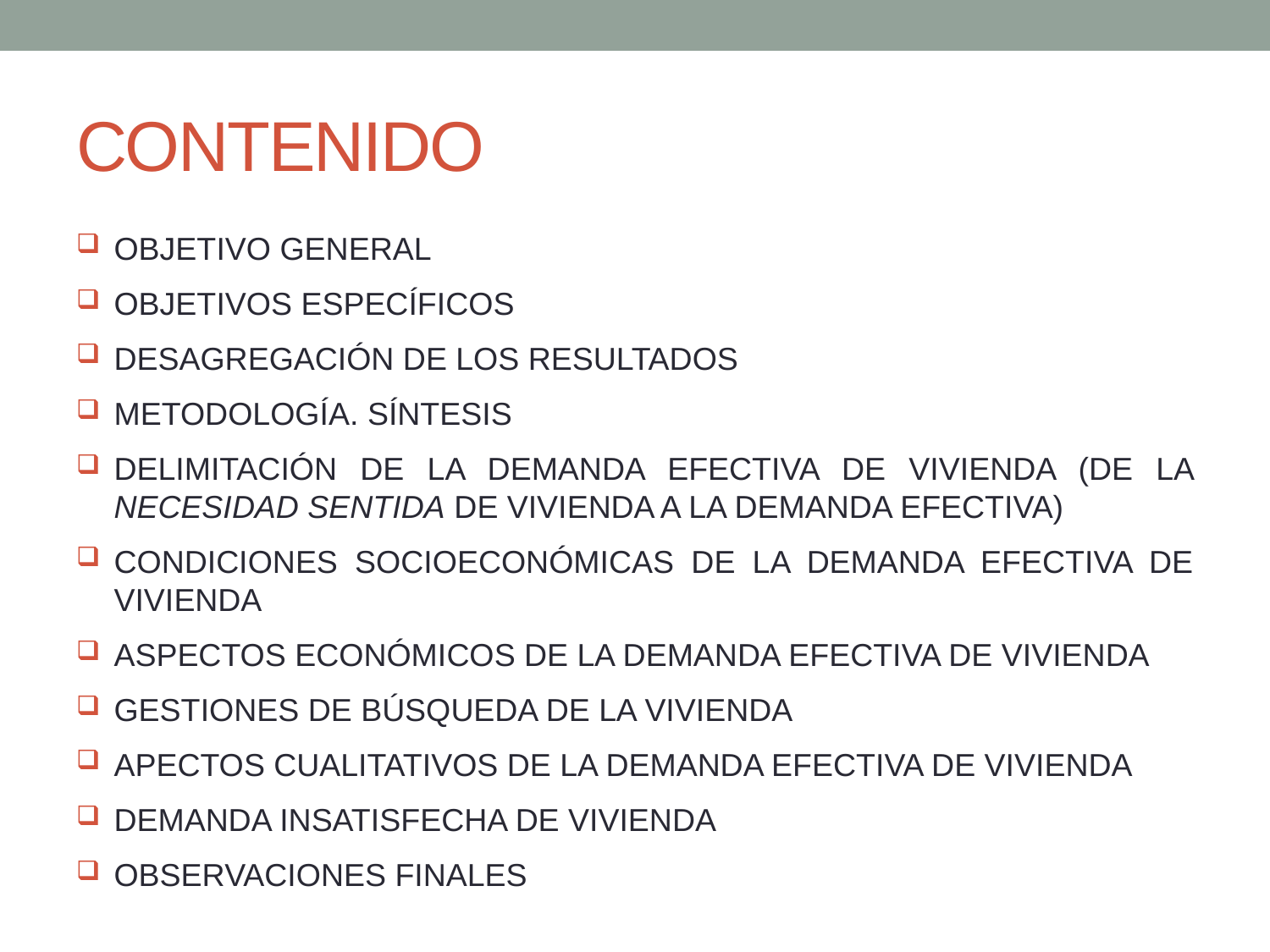

# CONTENIDO
OBJETIVO GENERAL
OBJETIVOS ESPECÍFICOS
DESAGREGACIÓN DE LOS RESULTADOS
METODOLOGÍA. SÍNTESIS
DELIMITACIÓN DE LA DEMANDA EFECTIVA DE VIVIENDA (DE LA NECESIDAD SENTIDA DE VIVIENDA A LA DEMANDA EFECTIVA)
CONDICIONES SOCIOECONÓMICAS DE LA DEMANDA EFECTIVA DE VIVIENDA
ASPECTOS ECONÓMICOS DE LA DEMANDA EFECTIVA DE VIVIENDA
GESTIONES DE BÚSQUEDA DE LA VIVIENDA
APECTOS CUALITATIVOS DE LA DEMANDA EFECTIVA DE VIVIENDA
DEMANDA INSATISFECHA DE VIVIENDA
OBSERVACIONES FINALES